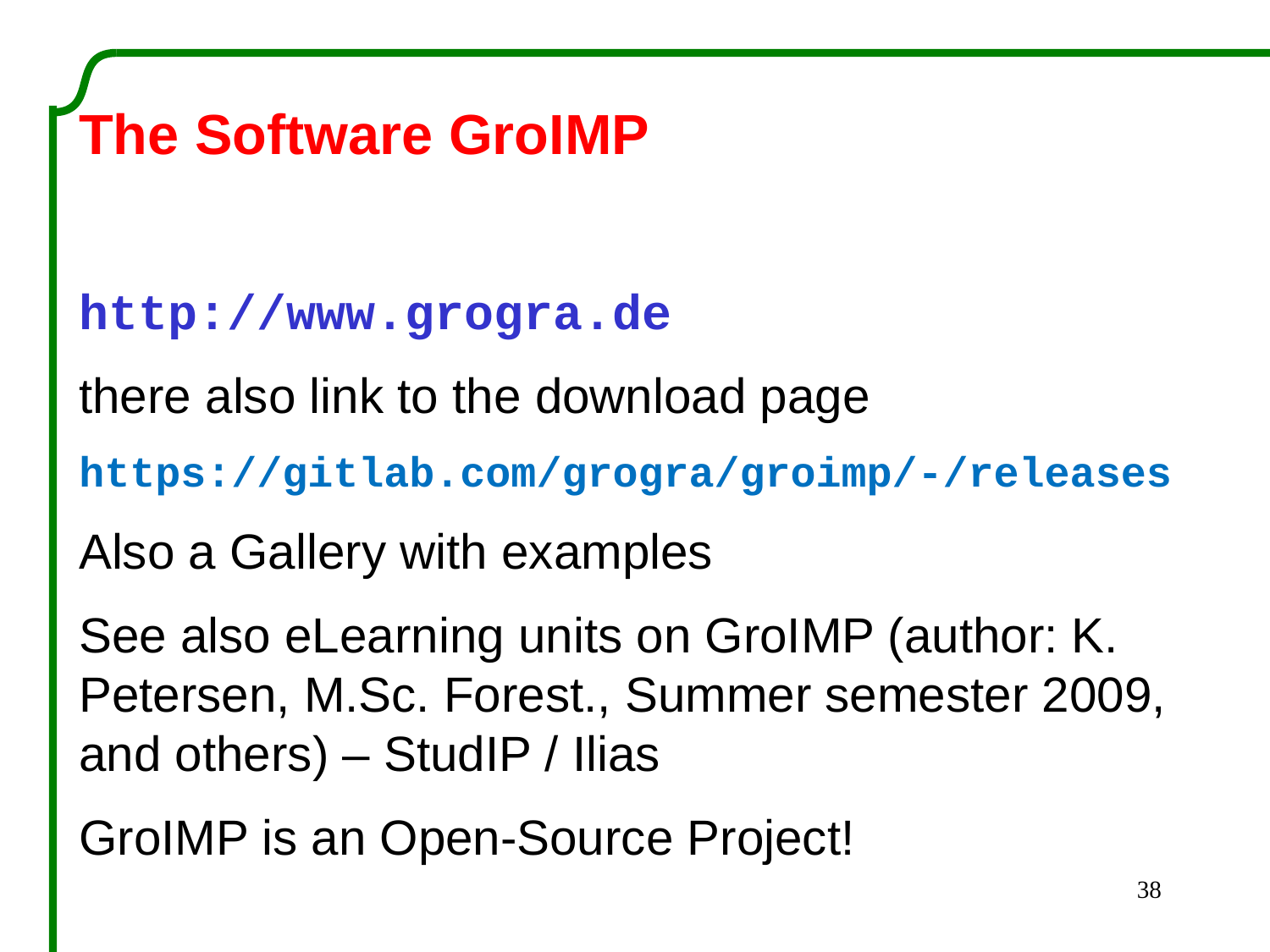

The Software GroIMP

http://www.grogra.de
there also link to the download page
https://gitlab.com/grogra/groimp/-/releases
Also a Gallery with examples
See also eLearning units on GroIMP (author: K. Petersen, M.Sc. Forest., Summer semester 2009, and others) – StudIP / Ilias
GroIMP is an Open-Source Project!

38